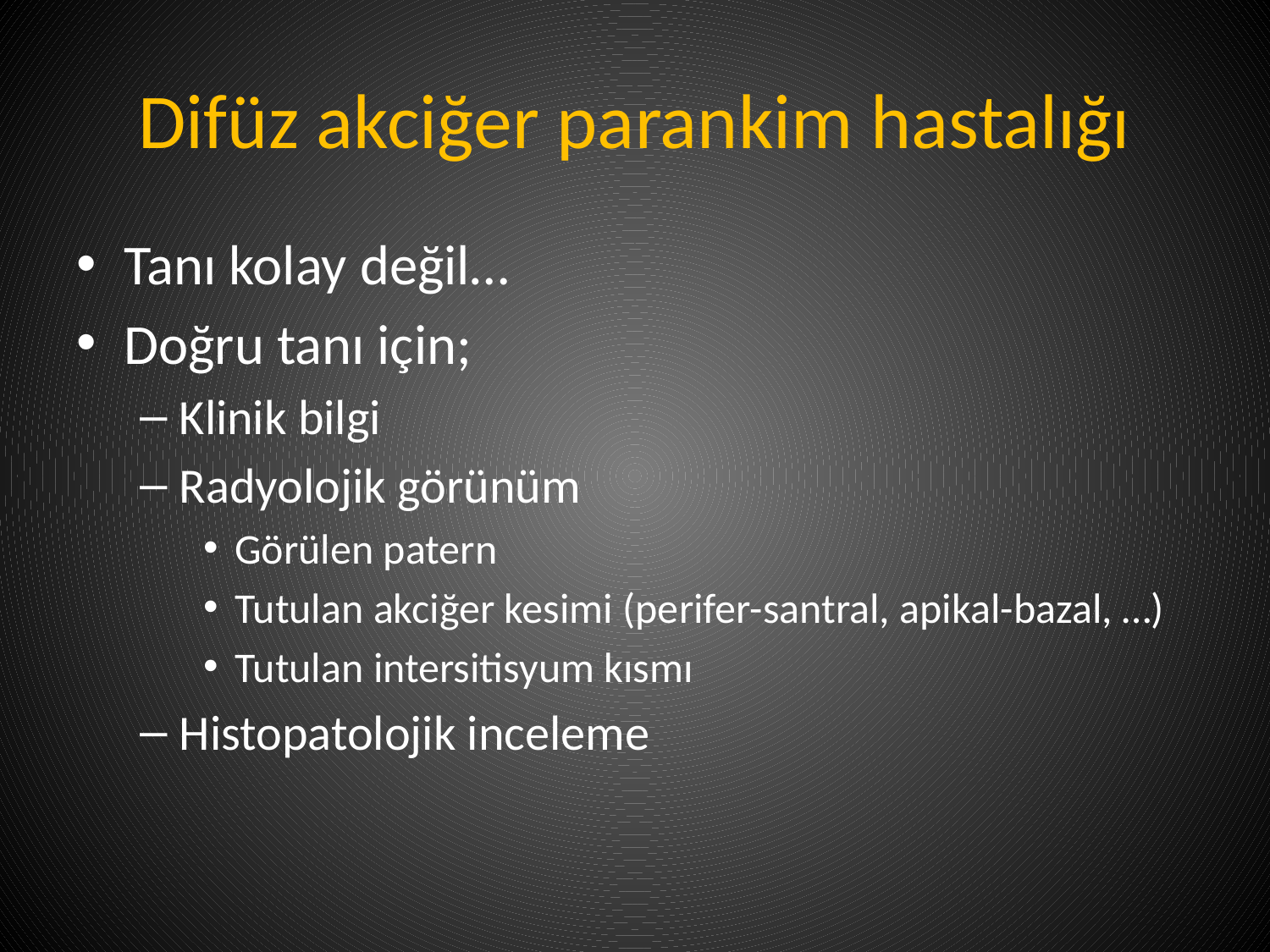

# Difüz akciğer parankim hastalığı
Tanı kolay değil…
Doğru tanı için;
Klinik bilgi
Radyolojik görünüm
Görülen patern
Tutulan akciğer kesimi (perifer-santral, apikal-bazal, …)
Tutulan intersitisyum kısmı
Histopatolojik inceleme